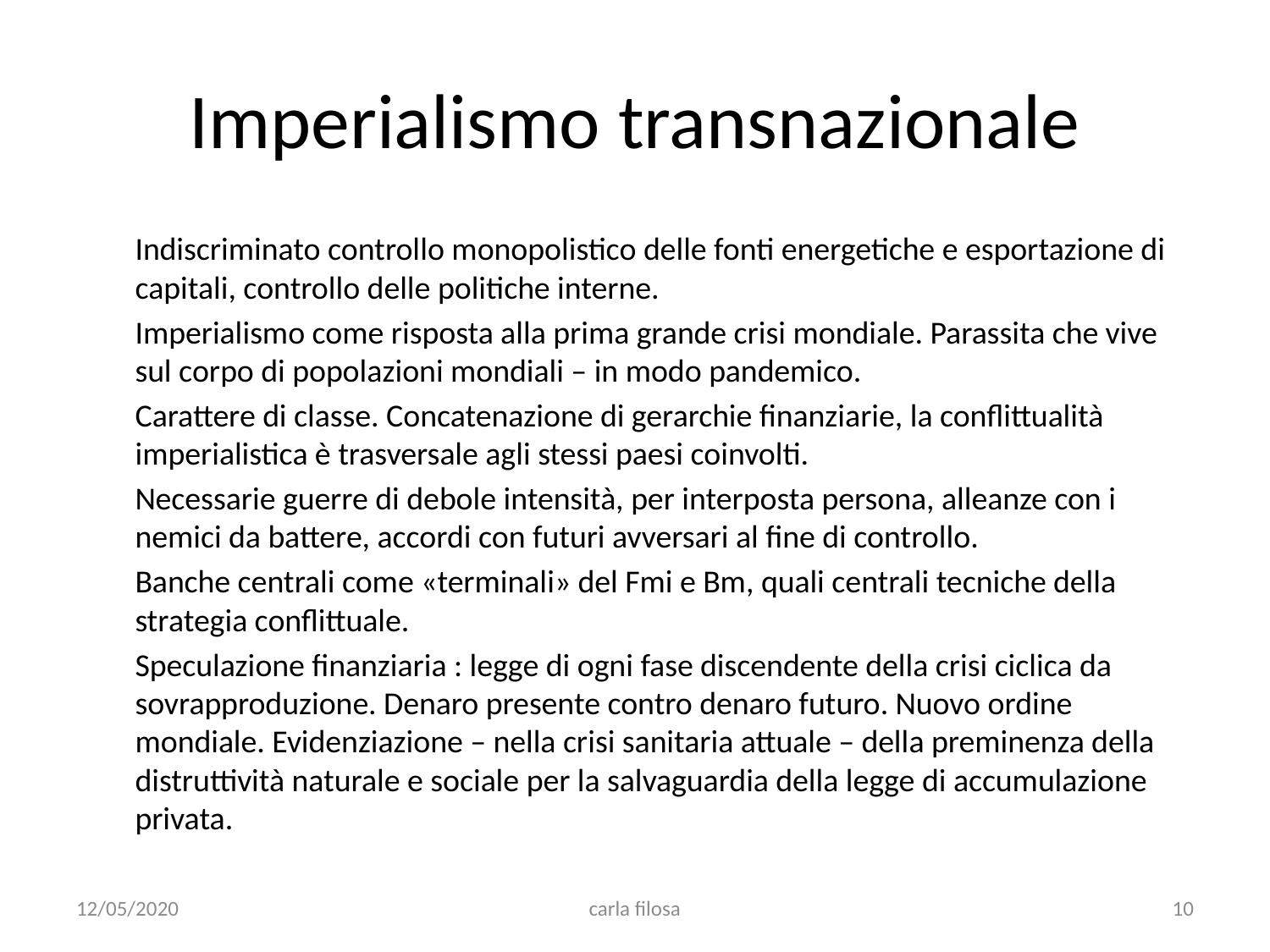

# Imperialismo transnazionale
Indiscriminato controllo monopolistico delle fonti energetiche e esportazione di capitali, controllo delle politiche interne.
Imperialismo come risposta alla prima grande crisi mondiale. Parassita che vive sul corpo di popolazioni mondiali – in modo pandemico.
Carattere di classe. Concatenazione di gerarchie finanziarie, la conflittualità imperialistica è trasversale agli stessi paesi coinvolti.
Necessarie guerre di debole intensità, per interposta persona, alleanze con i nemici da battere, accordi con futuri avversari al fine di controllo.
Banche centrali come «terminali» del Fmi e Bm, quali centrali tecniche della strategia conflittuale.
Speculazione finanziaria : legge di ogni fase discendente della crisi ciclica da sovrapproduzione. Denaro presente contro denaro futuro. Nuovo ordine mondiale. Evidenziazione – nella crisi sanitaria attuale – della preminenza della distruttività naturale e sociale per la salvaguardia della legge di accumulazione privata.
12/05/2020
carla filosa
10